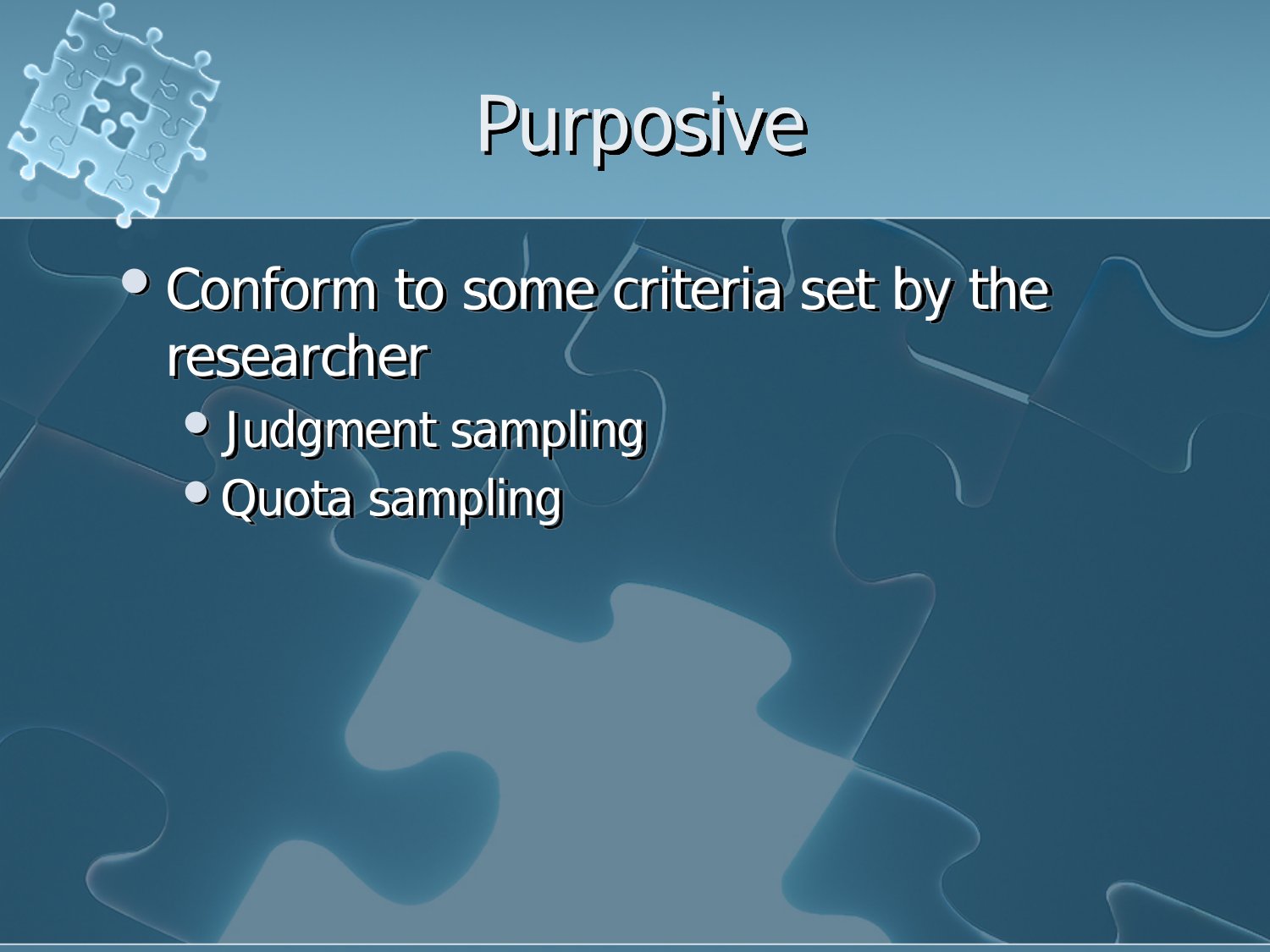

# Purposive
Conform to some criteria set by the researcher
Judgment sampling
Quota sampling